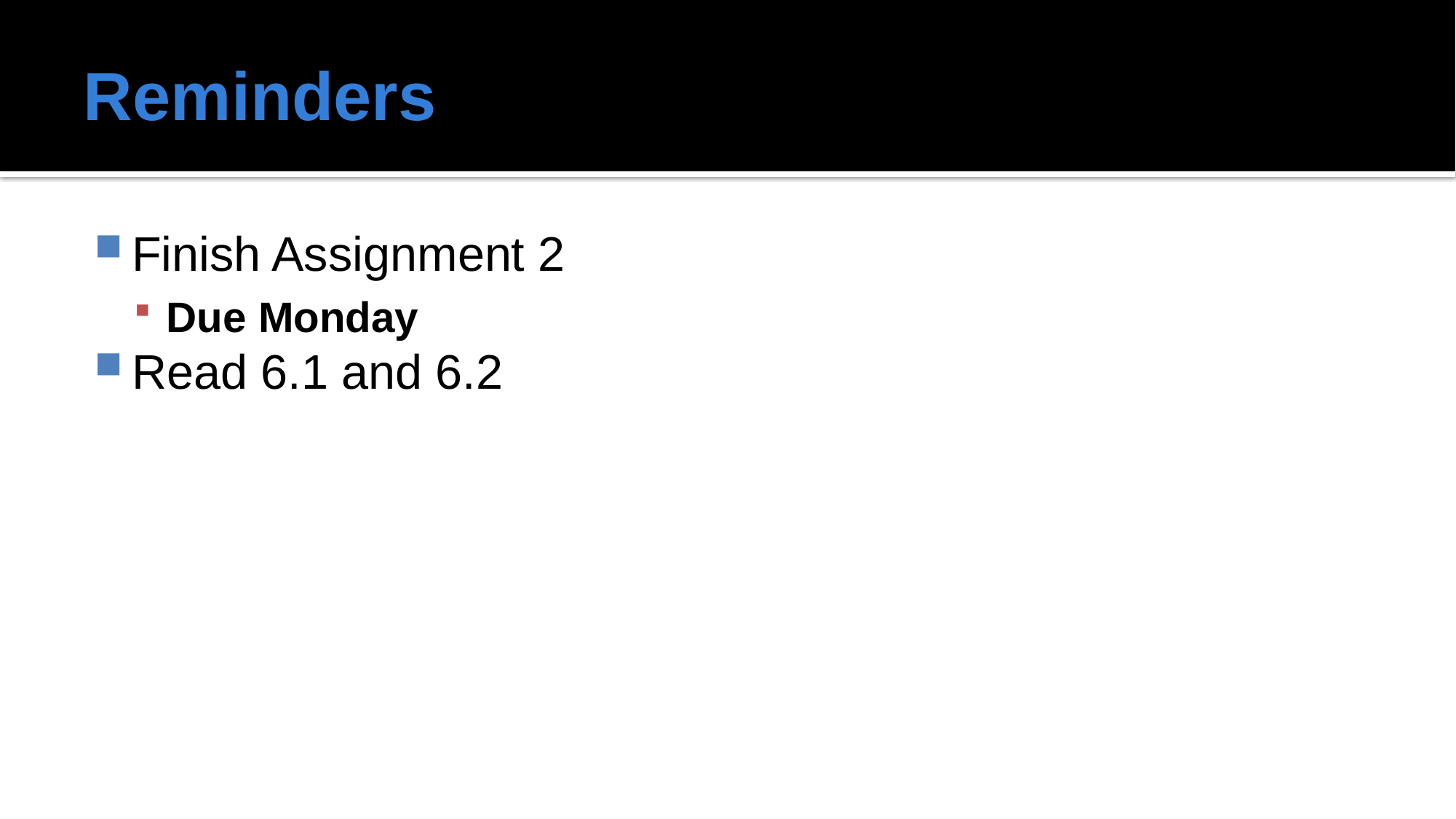

# Reminders
Finish Assignment 2
Due Monday
Read 6.1 and 6.2